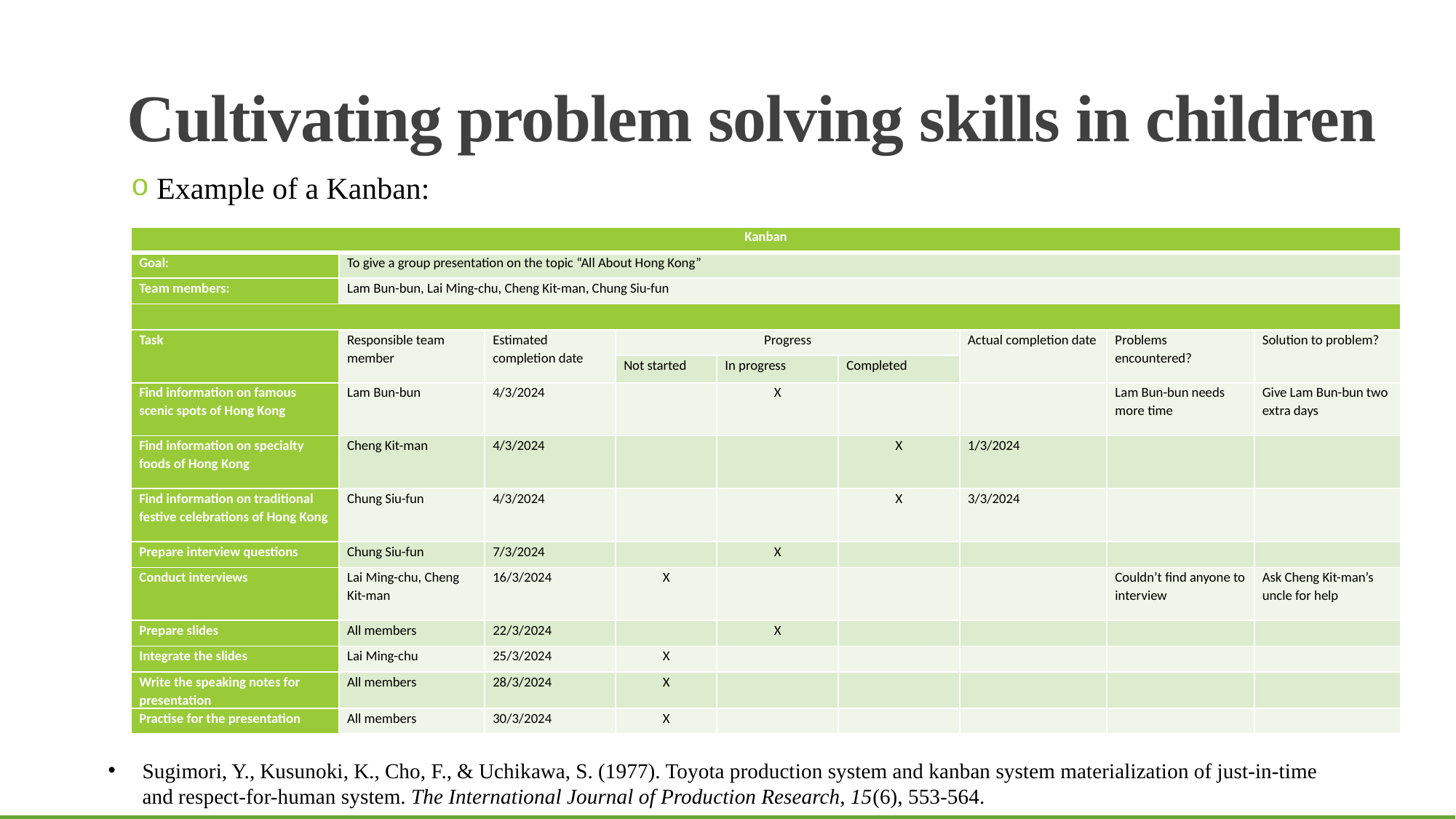

# Cultivating problem solving skills in children
 Example of a Kanban:
| Kanban |  |  |  |  |  |  |  |  |
| --- | --- | --- | --- | --- | --- | --- | --- | --- |
| Goal: | To give a group presentation on the topic “All About Hong Kong” |  |  |  |  |  |  |  |
| Team members: | Lam Bun-bun, Lai Ming-chu, Cheng Kit-man, Chung Siu-fun |  |  |  |  |  |  |  |
|  |  |  |  |  |  |  |  |  |
| Task | Responsible team member | Estimated completion date | Progress |  |  | Actual completion date | Problems encountered? | Solution to problem? |
|  |  |  | Not started | In progress | Completed |  |  |  |
| Find information on famous scenic spots of Hong Kong | Lam Bun-bun | 4/3/2024 |  | X |  |  | Lam Bun-bun needs more time | Give Lam Bun-bun two extra days |
| Find information on specialty foods of Hong Kong | Cheng Kit-man | 4/3/2024 |  |  | X | 1/3/2024 |  |  |
| Find information on traditional festive celebrations of Hong Kong | Chung Siu-fun | 4/3/2024 |  |  | X | 3/3/2024 |  |  |
| Prepare interview questions | Chung Siu-fun | 7/3/2024 |  | X |  |  |  |  |
| Conduct interviews | Lai Ming-chu, Cheng Kit-man | 16/3/2024 | X |  |  |  | Couldn’t find anyone to interview | Ask Cheng Kit-man’s uncle for help |
| Prepare slides | All members | 22/3/2024 |  | X |  |  |  |  |
| Integrate the slides | Lai Ming-chu | 25/3/2024 | X |  |  |  |  |  |
| Write the speaking notes for presentation | All members | 28/3/2024 | X |  |  |  |  |  |
| Practise for the presentation | All members | 30/3/2024 | X |  |  |  |  |  |
Sugimori, Y., Kusunoki, K., Cho, F., & Uchikawa, S. (1977). Toyota production system and kanban system materialization of just-in-time and respect-for-human system. The International Journal of Production Research, 15(6), 553-564.